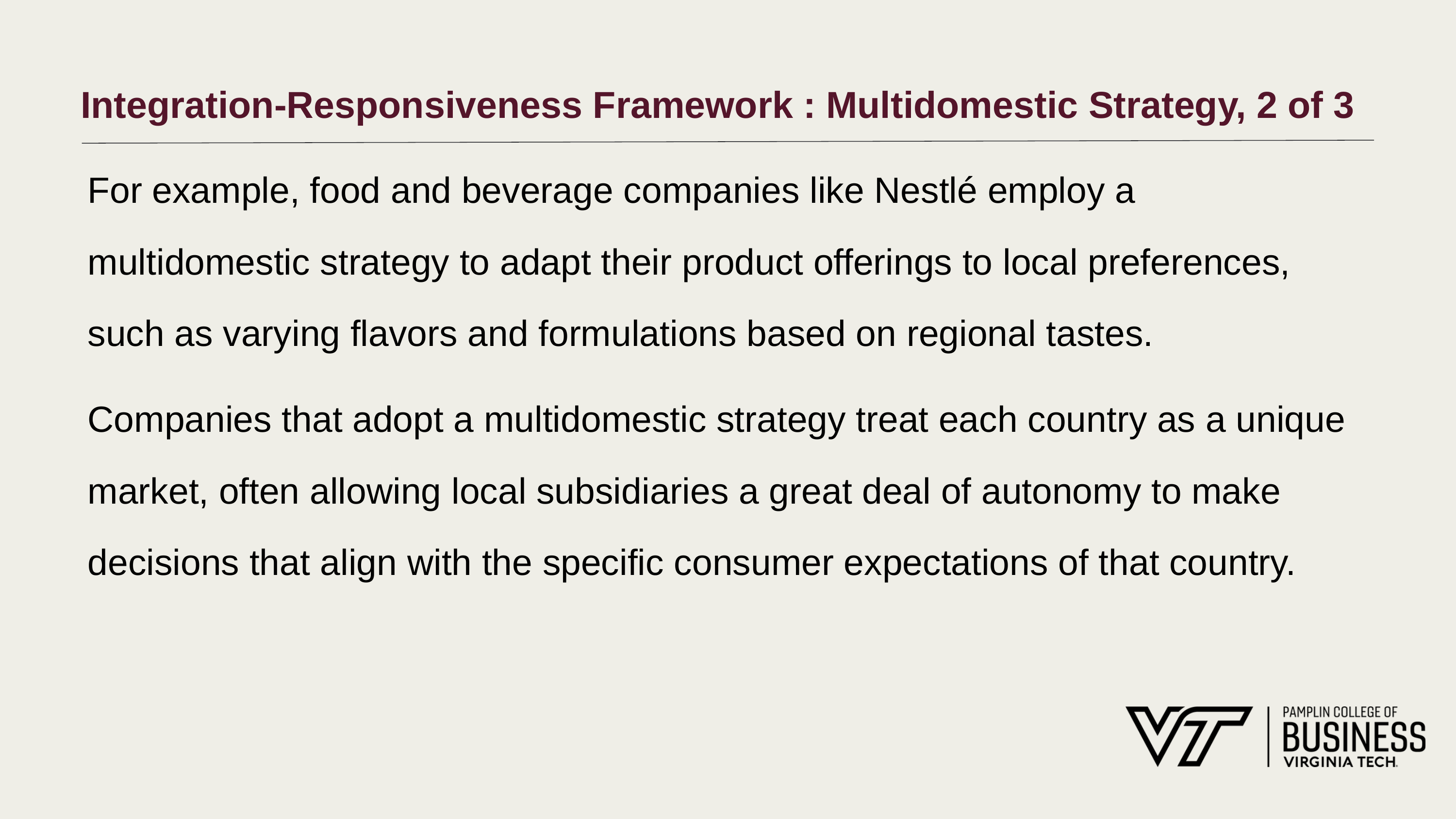

# Integration-Responsiveness Framework : Multidomestic Strategy, 2 of 3
For example, food and beverage companies like Nestlé employ a multidomestic strategy to adapt their product offerings to local preferences, such as varying flavors and formulations based on regional tastes.
Companies that adopt a multidomestic strategy treat each country as a unique market, often allowing local subsidiaries a great deal of autonomy to make decisions that align with the specific consumer expectations of that country.